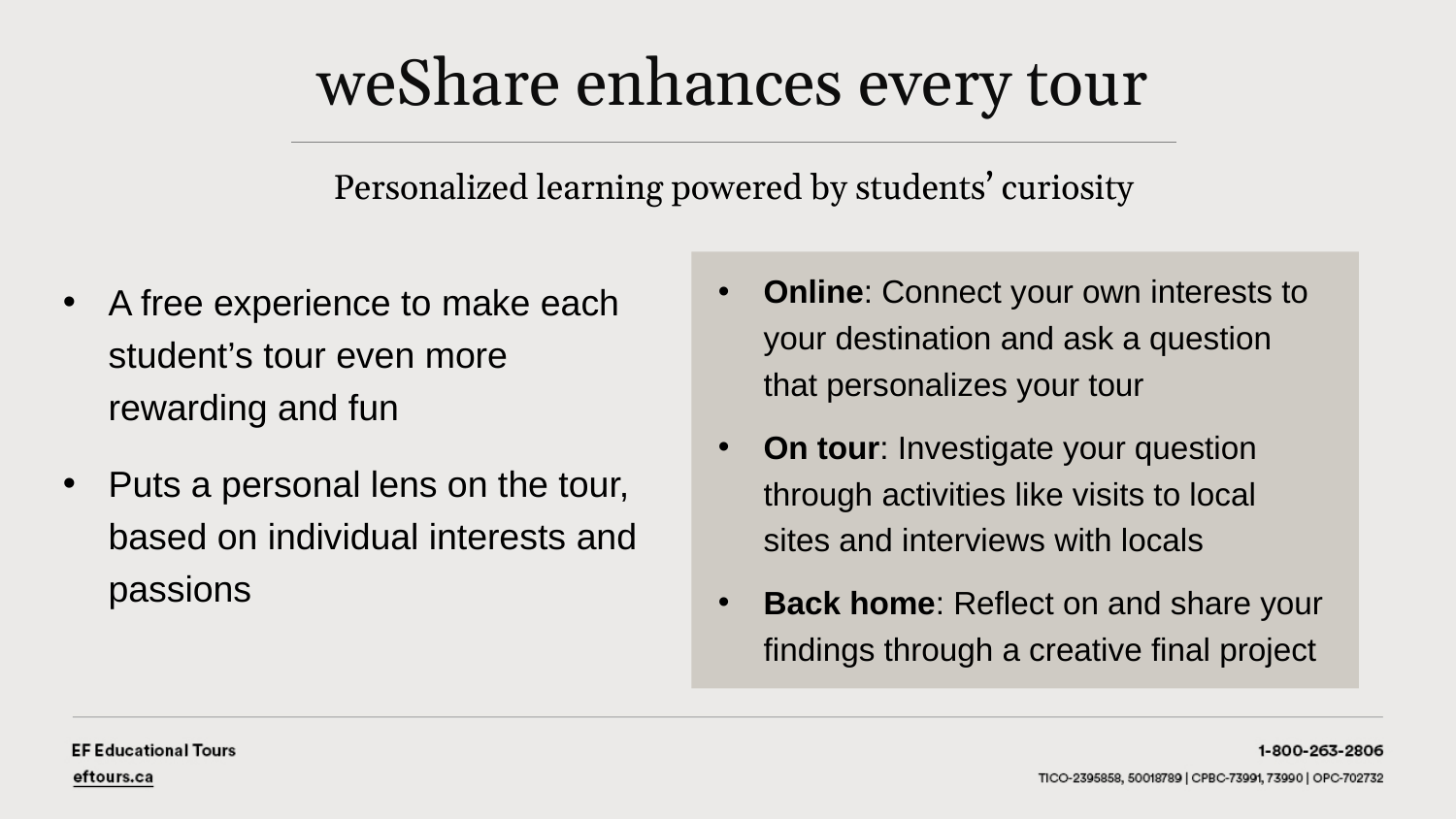

weShare enhances every tour
Personalized learning powered by students’ curiosity

Online: Connect your own interests to your destination and ask a question that personalizes your tour
On tour: Investigate your question through activities like visits to local sites and interviews with locals
Back home: Reflect on and share your findings through a creative final project
A free experience to make each student’s tour even more rewarding and fun
Puts a personal lens on the tour, based on individual interests and passions